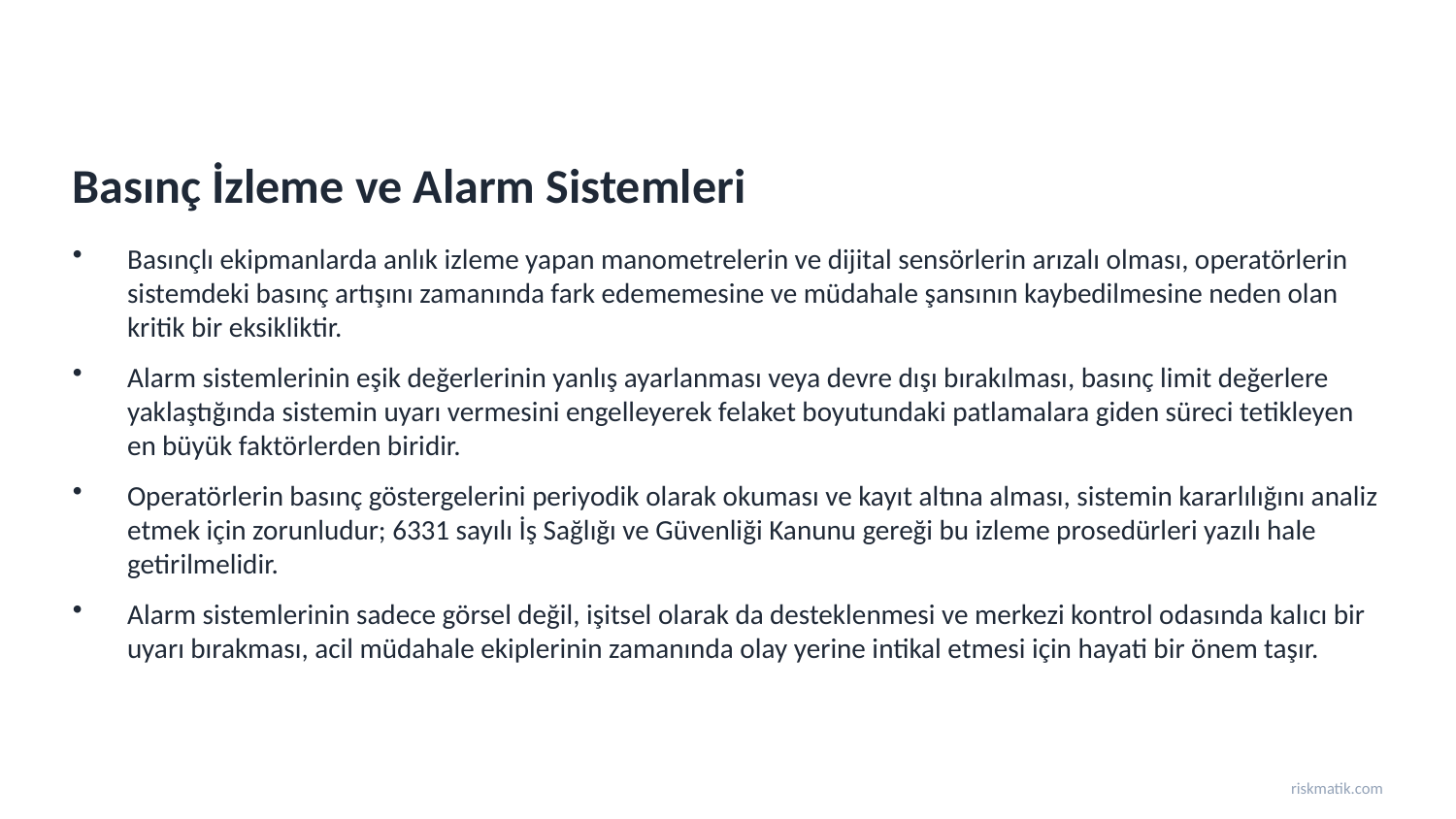

Basınç İzleme ve Alarm Sistemleri
Basınçlı ekipmanlarda anlık izleme yapan manometrelerin ve dijital sensörlerin arızalı olması, operatörlerin sistemdeki basınç artışını zamanında fark edememesine ve müdahale şansının kaybedilmesine neden olan kritik bir eksikliktir.
Alarm sistemlerinin eşik değerlerinin yanlış ayarlanması veya devre dışı bırakılması, basınç limit değerlere yaklaştığında sistemin uyarı vermesini engelleyerek felaket boyutundaki patlamalara giden süreci tetikleyen en büyük faktörlerden biridir.
Operatörlerin basınç göstergelerini periyodik olarak okuması ve kayıt altına alması, sistemin kararlılığını analiz etmek için zorunludur; 6331 sayılı İş Sağlığı ve Güvenliği Kanunu gereği bu izleme prosedürleri yazılı hale getirilmelidir.
Alarm sistemlerinin sadece görsel değil, işitsel olarak da desteklenmesi ve merkezi kontrol odasında kalıcı bir uyarı bırakması, acil müdahale ekiplerinin zamanında olay yerine intikal etmesi için hayati bir önem taşır.
riskmatik.com